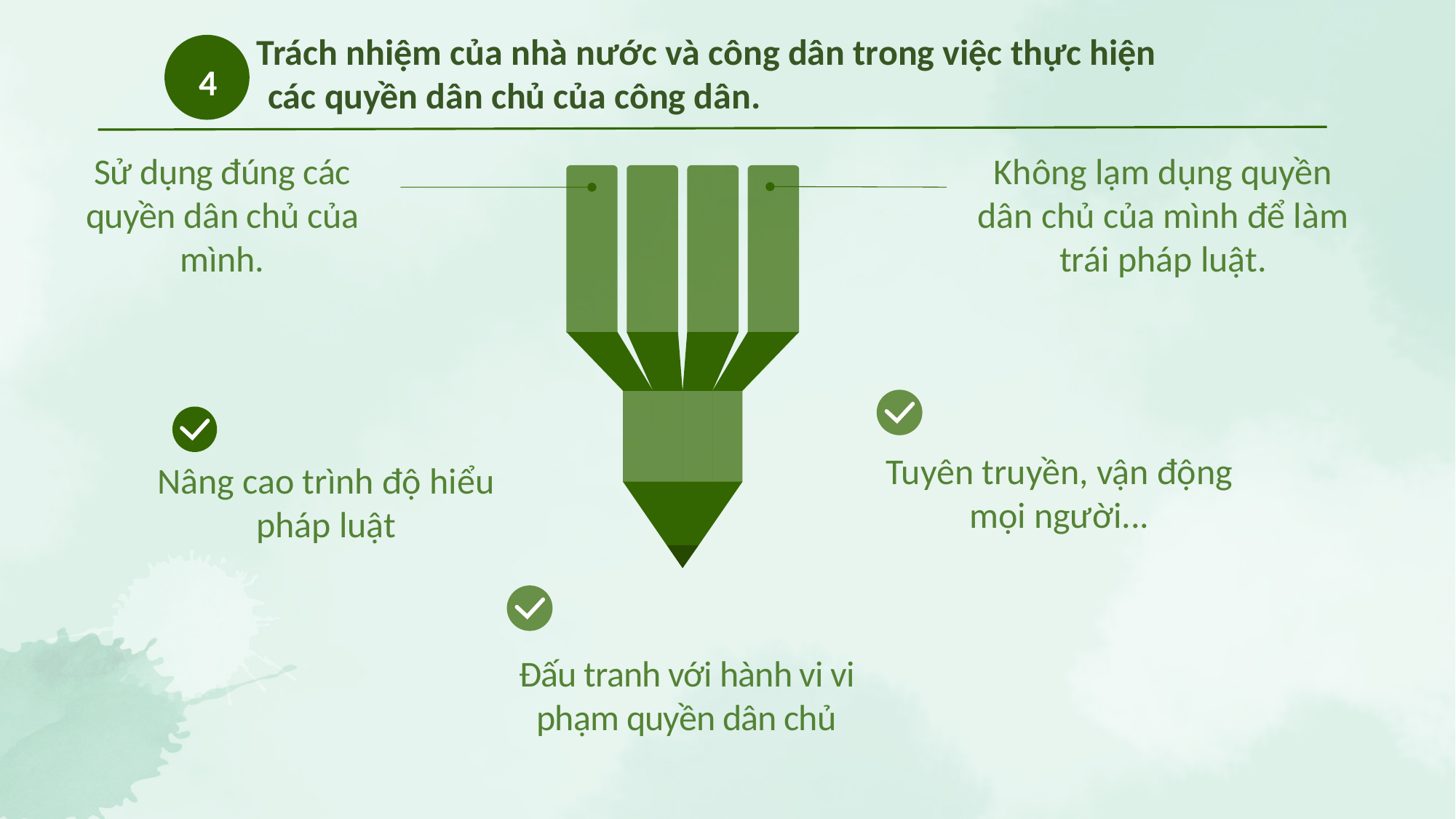

Trách nhiệm của nhà nước và công dân trong việc thực hiện
	các quyền dân chủ của công dân.

4
Không lạm dụng quyền dân chủ của mình để làm trái pháp luật.
Sử dụng đúng các quyền dân chủ của mình.

Tuyên truyền, vận động mọi người...

Nâng cao trình độ hiểu pháp luật

Đấu tranh với hành vi vi phạm quyền dân chủ